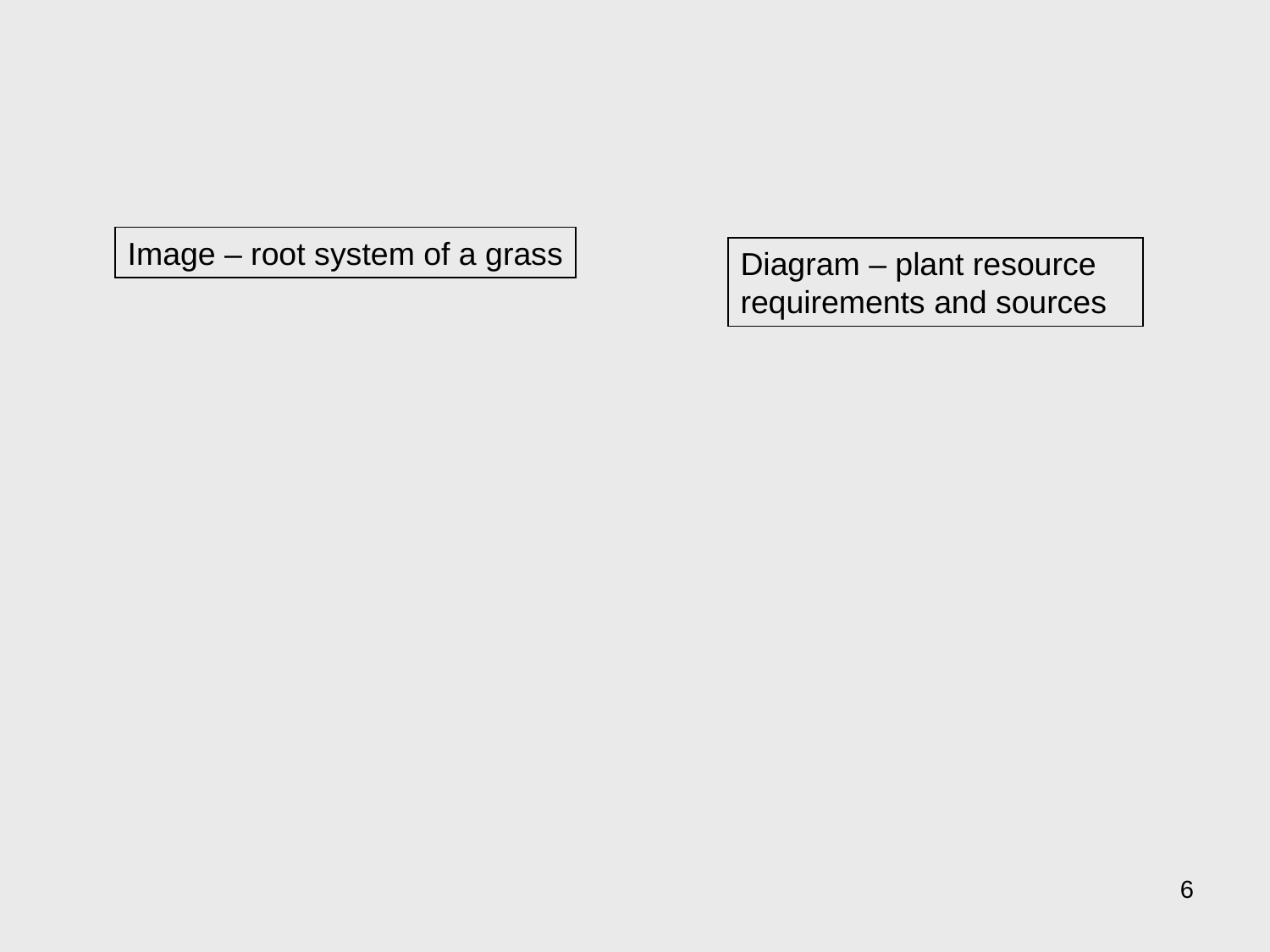

Image – root system of a grass
Diagram – plant resource requirements and sources
6